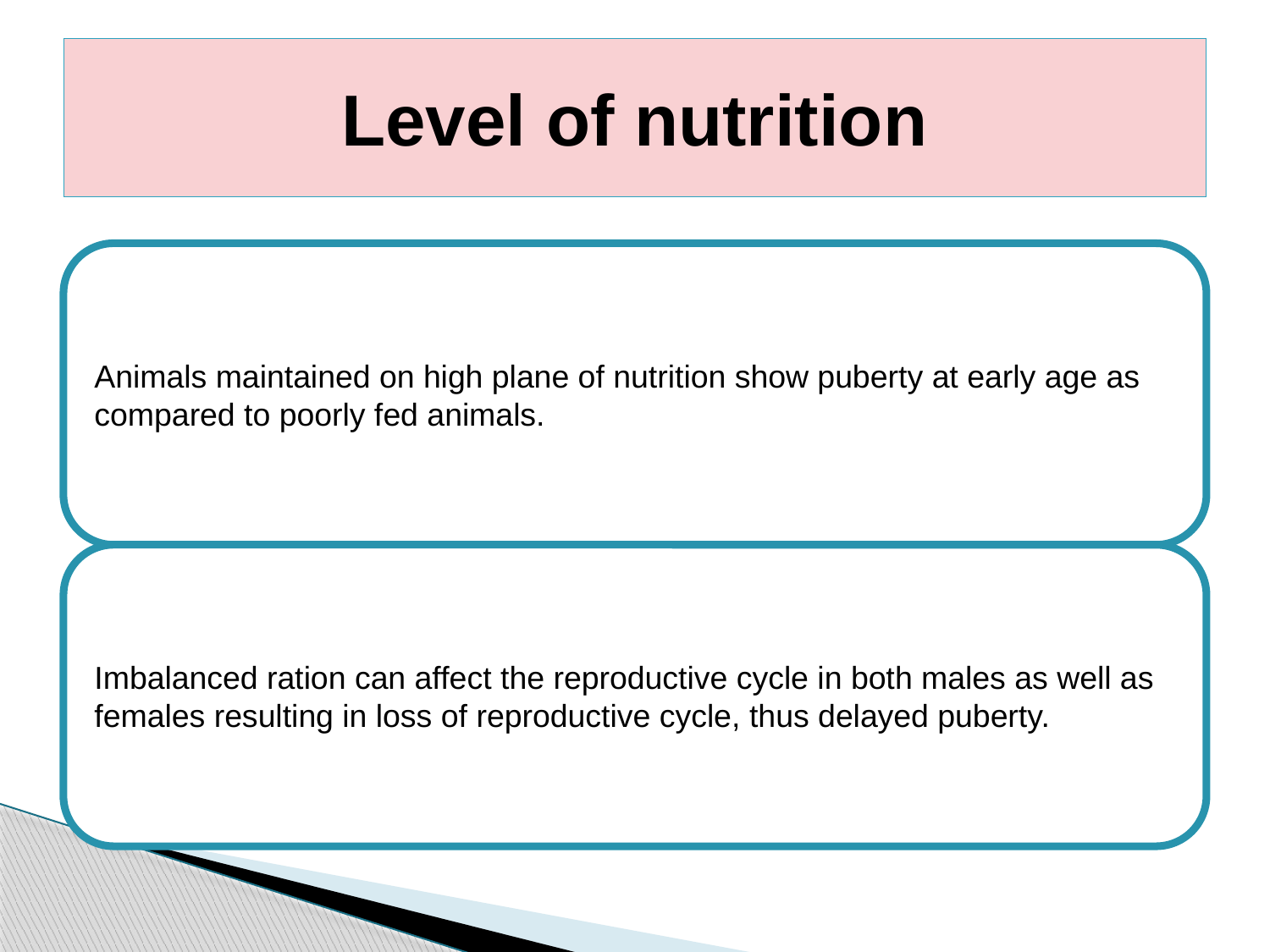

# Level of nutrition
Animals maintained on high plane of nutrition show puberty at early age as compared to poorly fed animals.
Imbalanced ration can affect the reproductive cycle in both males as well as females resulting in loss of reproductive cycle, thus delayed puberty.